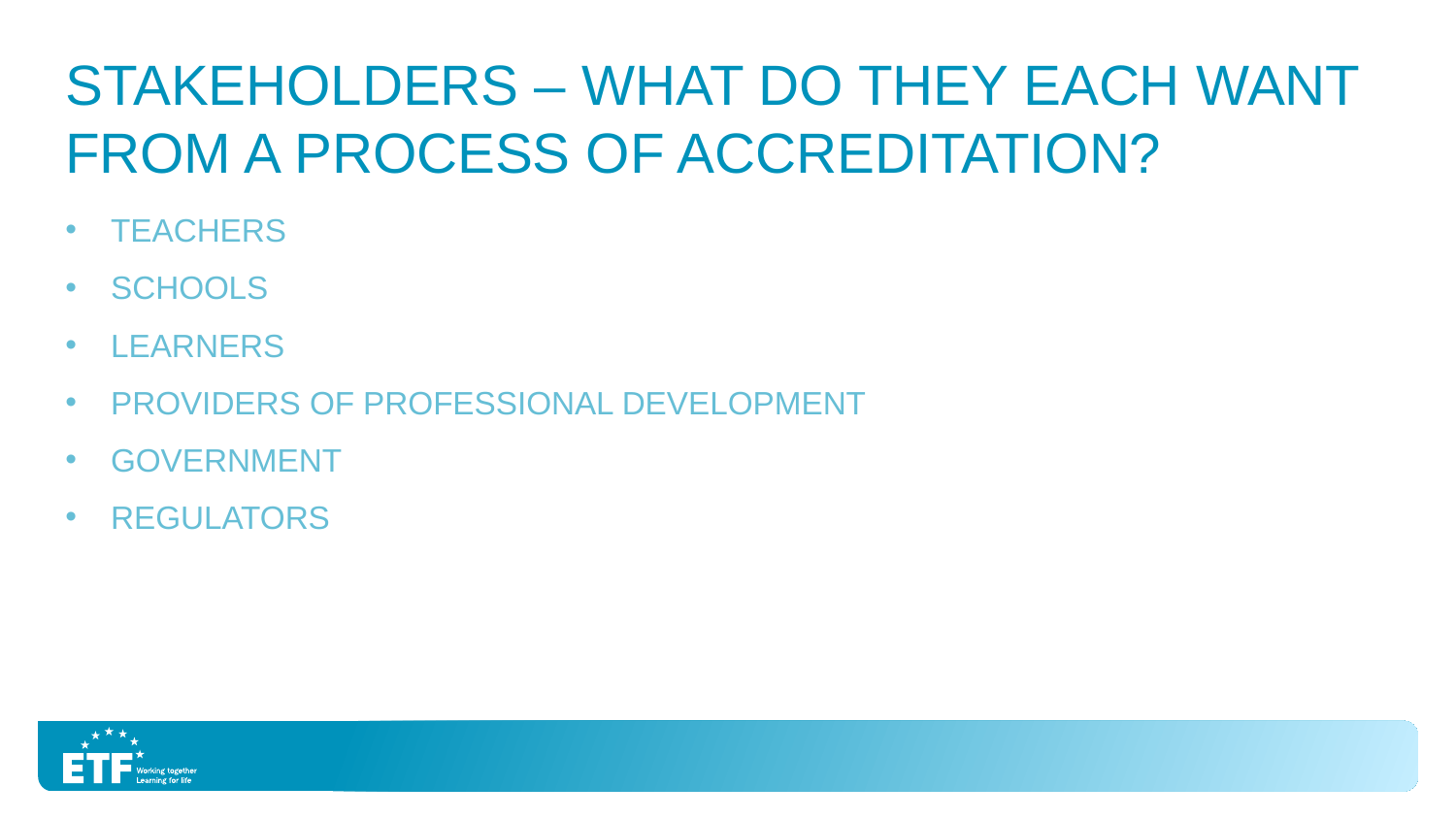

# Stakeholders – what do they each want from a process of accreditation?
Teachers
Schools
Learners
Providers of professional development
Government
regulators